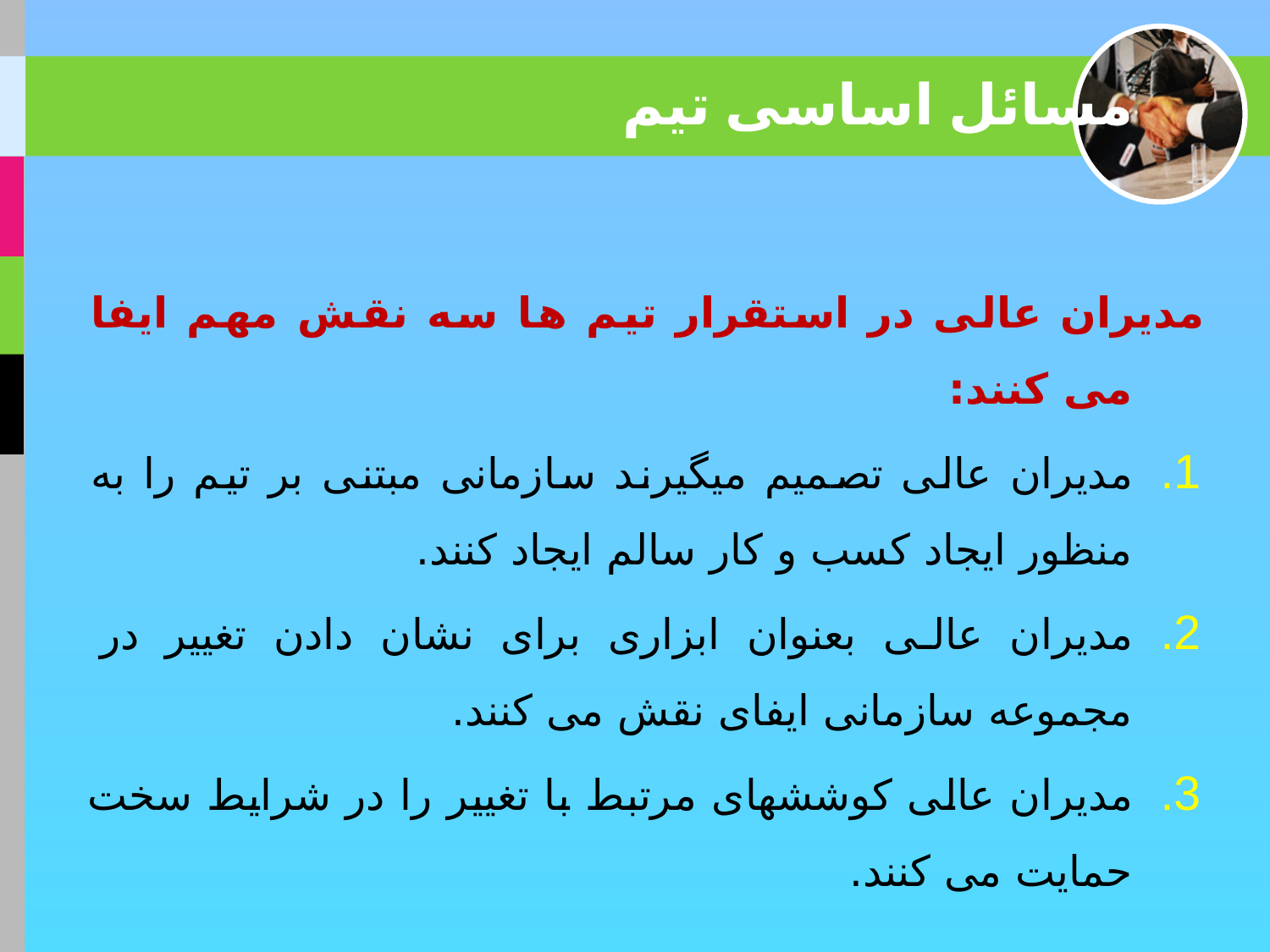

# مسائل اساسی تیم
مدیران عالی در استقرار تیم ها سه نقش مهم ایفا می کنند:
مدیران عالی تصمیم میگیرند سازمانی مبتنی بر تیم را به منظور ایجاد کسب و کار سالم ایجاد کنند.
مدیران عالی بعنوان ابزاری برای نشان دادن تغییر در مجموعه سازمانی ایفای نقش می کنند.
مدیران عالی کوششهای مرتبط با تغییر را در شرایط سخت حمایت می کنند.